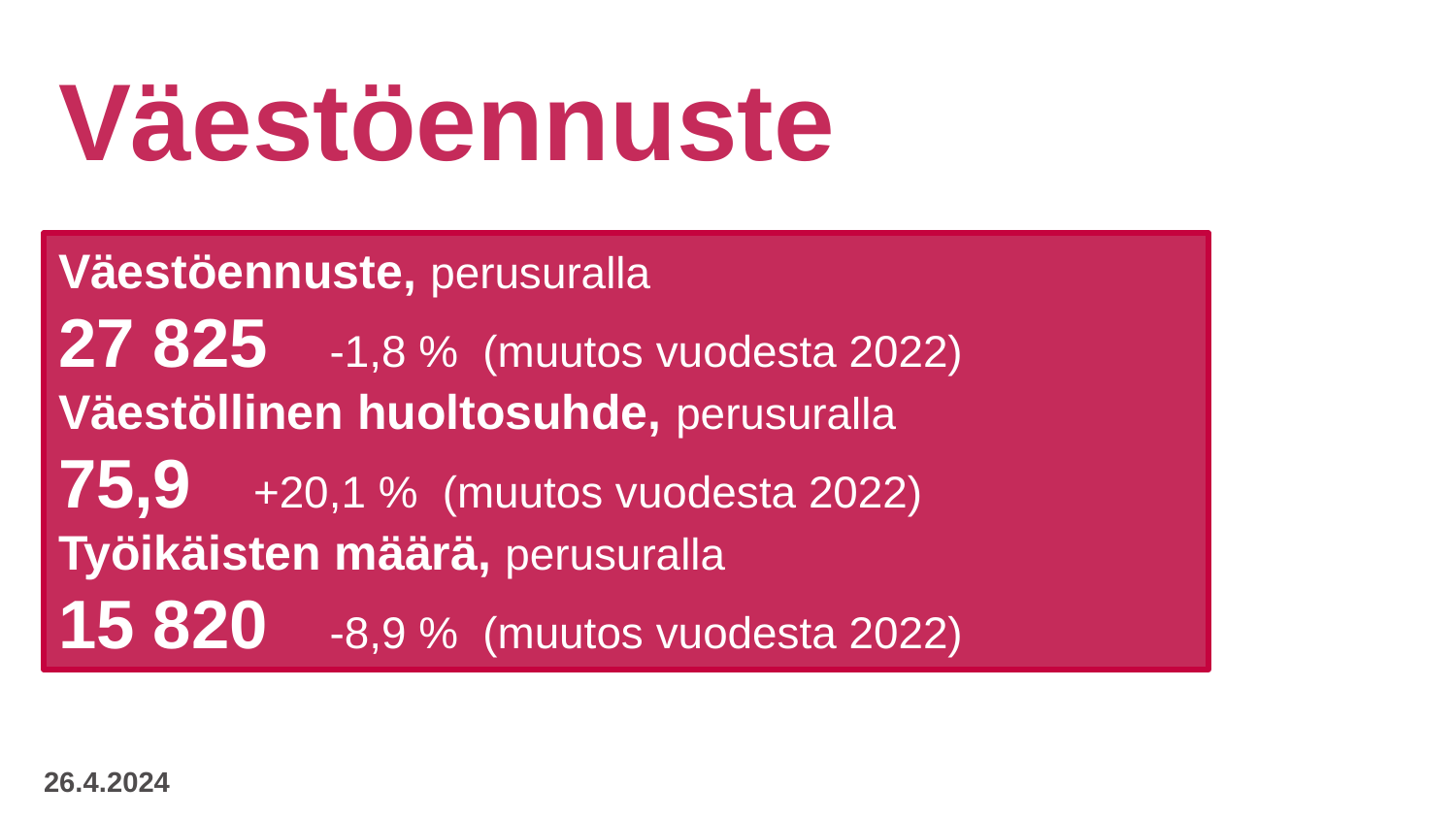

# Väestöennuste
Väestöennuste, perusuralla
27 825     -1,8 %  (muutos vuodesta 2022)
Väestöllinen huoltosuhde, perusuralla
75,9     +20,1 %  (muutos vuodesta 2022)
Työikäisten määrä, perusuralla
15 820     -8,9 %  (muutos vuodesta 2022)
26.4.2024